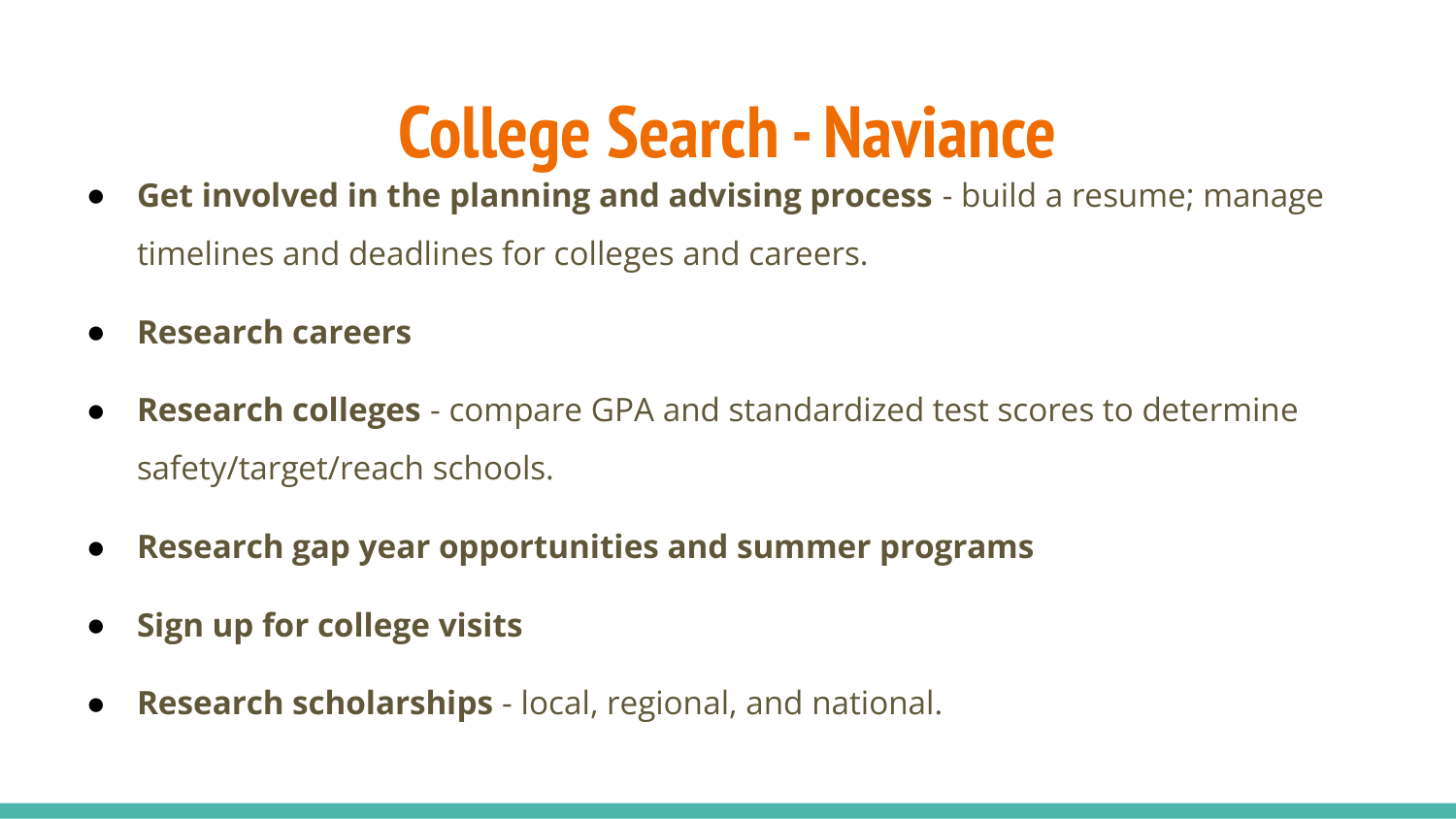

# College Search - Naviance
Get involved in the planning and advising process - build a resume; manage timelines and deadlines for colleges and careers.
Research careers
Research colleges - compare GPA and standardized test scores to determine safety/target/reach schools.
Research gap year opportunities and summer programs
Sign up for college visits
Research scholarships - local, regional, and national.